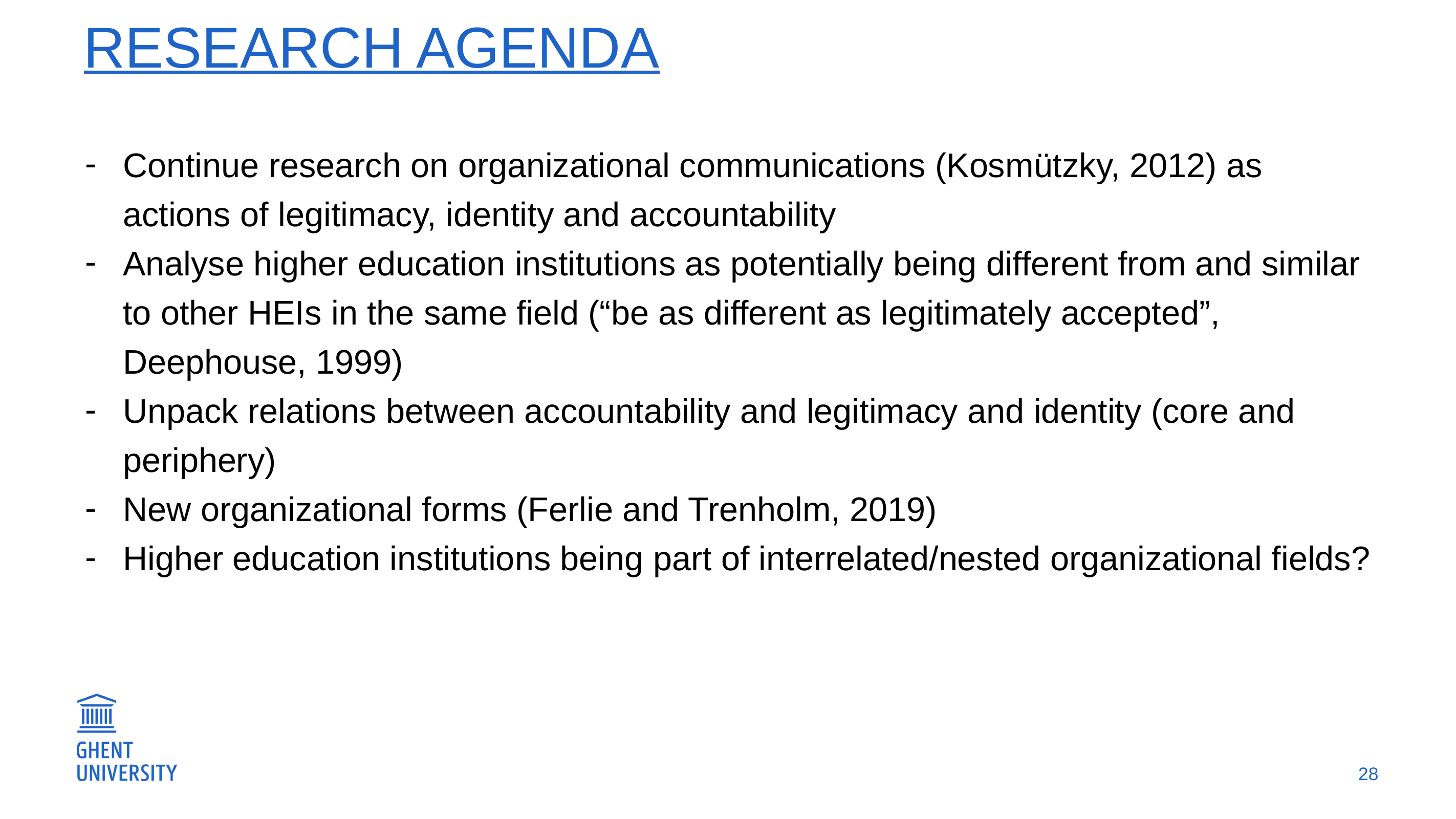

# Research agenda

Continue research on organizational communications (Kosmützky, 2012) as actions of legitimacy, identity and accountability
Analyse higher education institutions as potentially being different from and similar to other HEIs in the same field (“be as different as legitimately accepted”, Deephouse, 1999)
Unpack relations between accountability and legitimacy and identity (core and periphery)
New organizational forms (Ferlie and Trenholm, 2019)
Higher education institutions being part of interrelated/nested organizational fields?
28